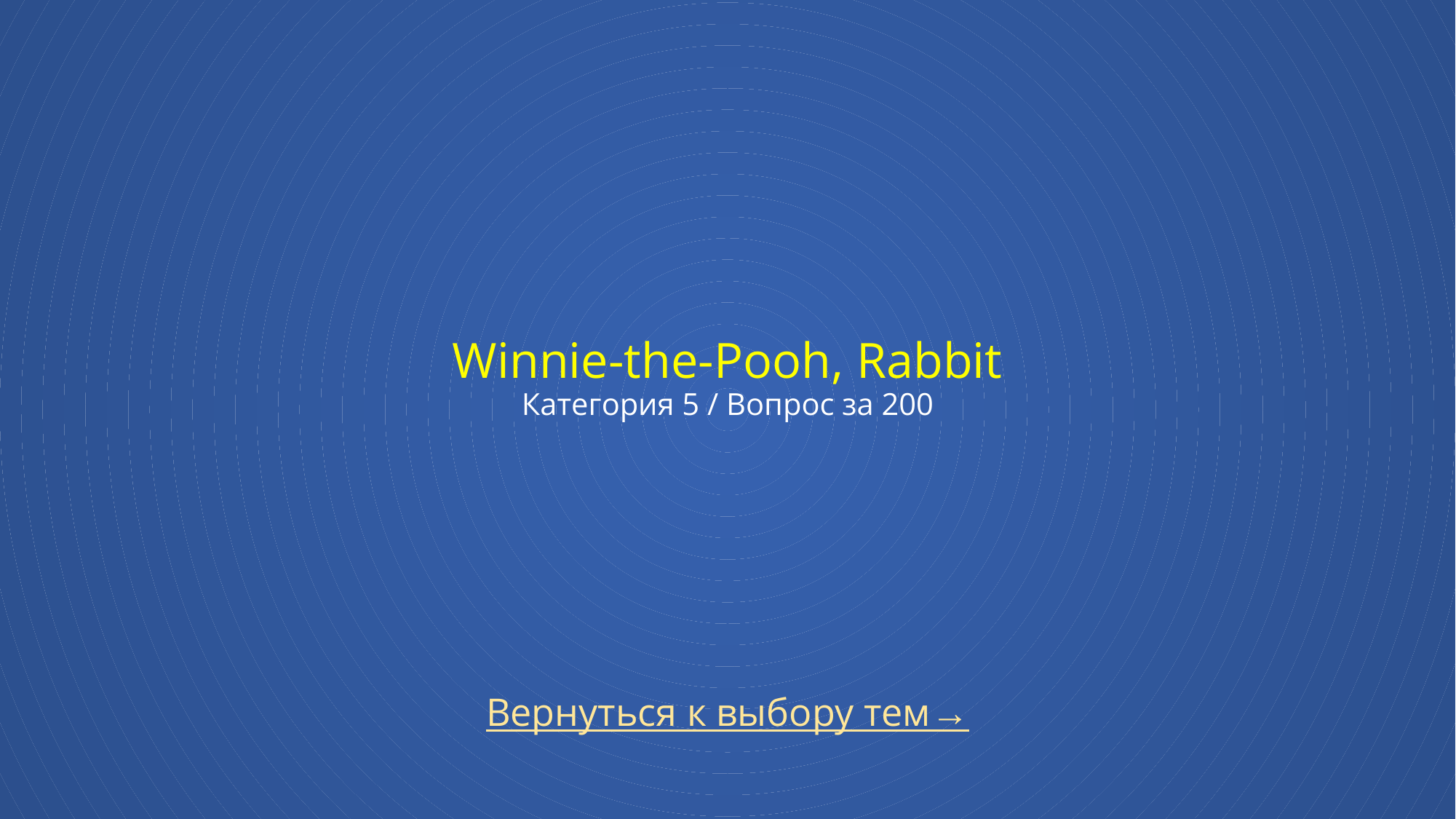

# Winnie-the-Pooh, Rabbit Категория 5 / Вопрос за 200
Вернуться к выбору тем→